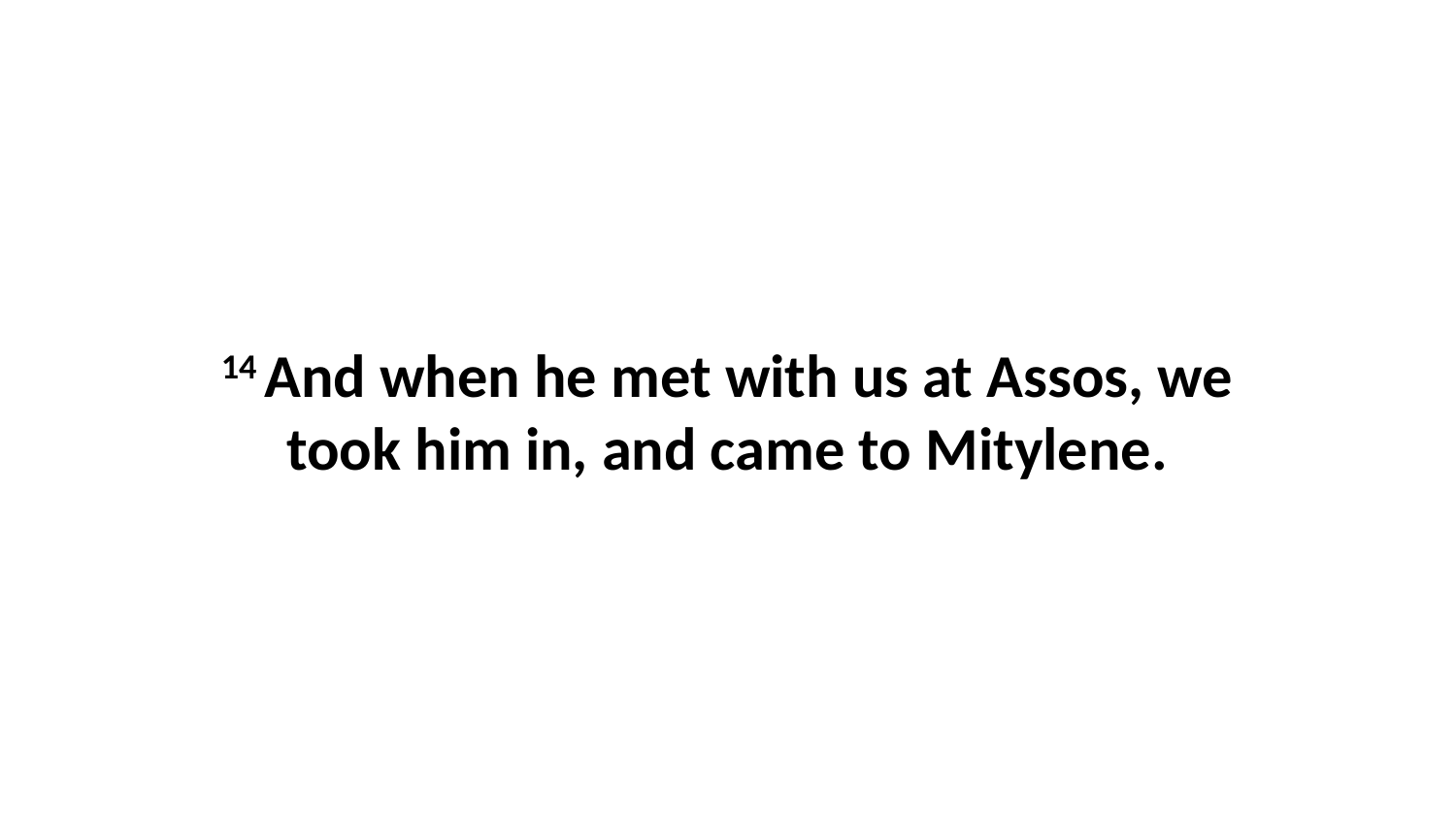

14 And when he met with us at Assos, we took him in, and came to Mitylene.